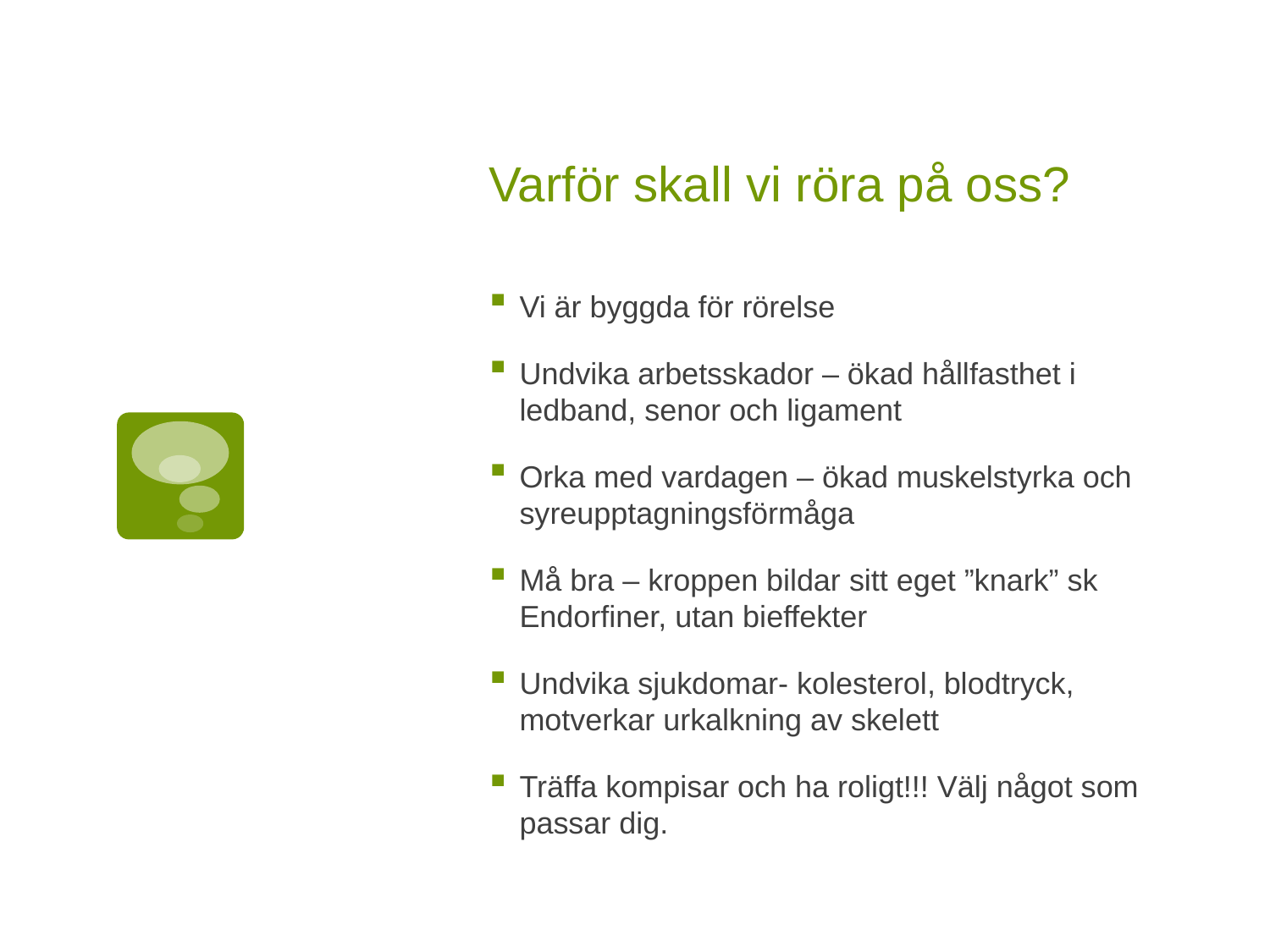

# Varför skall vi röra på oss?
Vi är byggda för rörelse
Undvika arbetsskador – ökad hållfasthet i ledband, senor och ligament
Orka med vardagen – ökad muskelstyrka och syreupptagningsförmåga
Må bra – kroppen bildar sitt eget ”knark” sk Endorfiner, utan bieffekter
Undvika sjukdomar- kolesterol, blodtryck, motverkar urkalkning av skelett
Träffa kompisar och ha roligt!!! Välj något som passar dig.